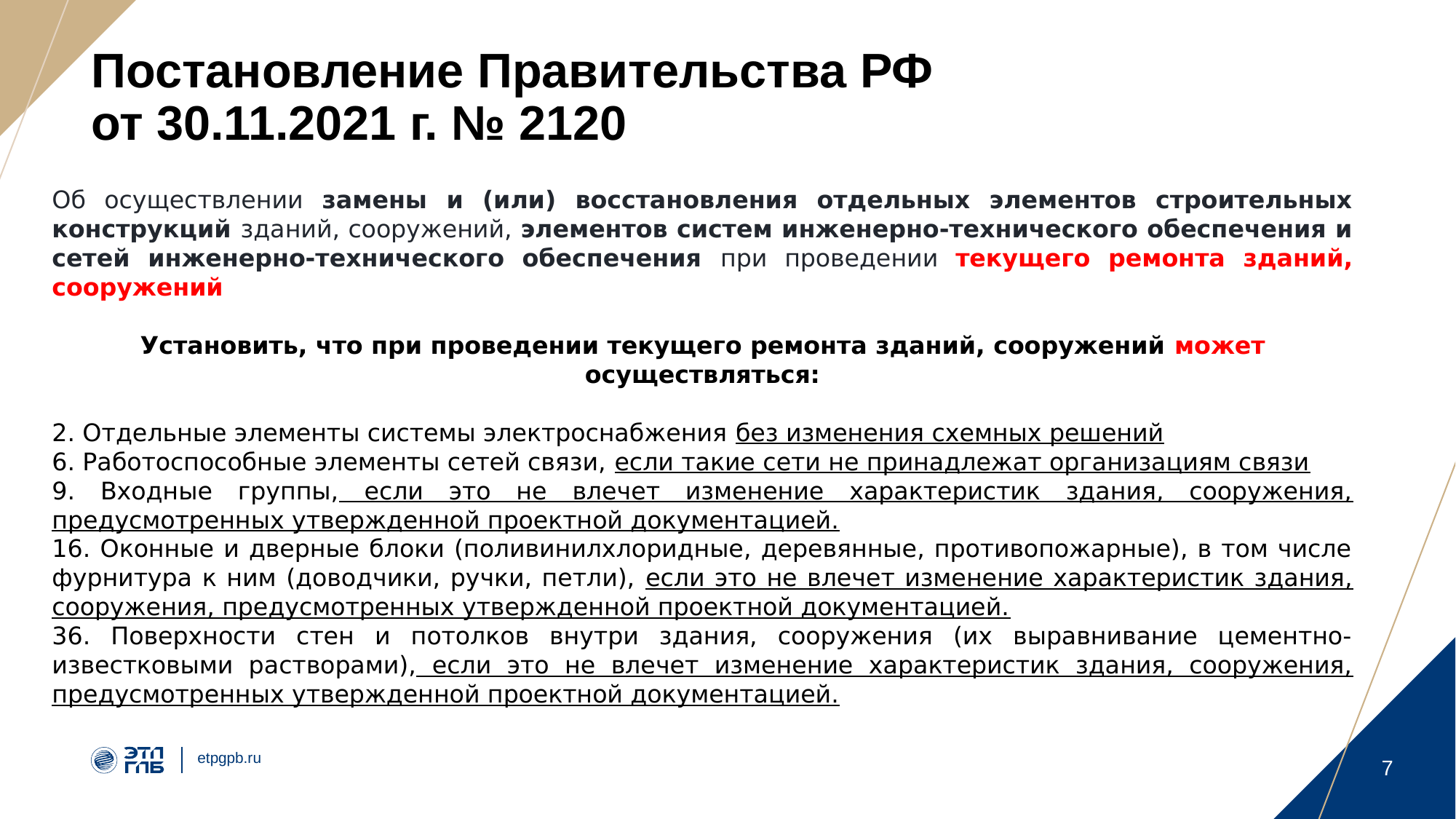

# Постановление Правительства РФ от 30.11.2021 г. № 2120
Об осуществлении замены и (или) восстановления отдельных элементов строительных конструкций зданий, сооружений, элементов систем инженерно-технического обеспечения и сетей инженерно-технического обеспечения при проведении текущего ремонта зданий, сооружений

Установить, что при проведении текущего ремонта зданий, сооружений может осуществляться:

2. Отдельные элементы системы электроснабжения без изменения схемных решений
6. Работоспособные элементы сетей связи, если такие сети не принадлежат организациям связи
9. Входные группы, если это не влечет изменение характеристик здания, сооружения, предусмотренных утвержденной проектной документацией.
16. Оконные и дверные блоки (поливинилхлоридные, деревянные, противопожарные), в том числе фурнитура к ним (доводчики, ручки, петли), если это не влечет изменение характеристик здания, сооружения, предусмотренных утвержденной проектной документацией.
36. Поверхности стен и потолков внутри здания, сооружения (их выравнивание цементно-известковыми растворами), если это не влечет изменение характеристик здания, сооружения, предусмотренных утвержденной проектной документацией.